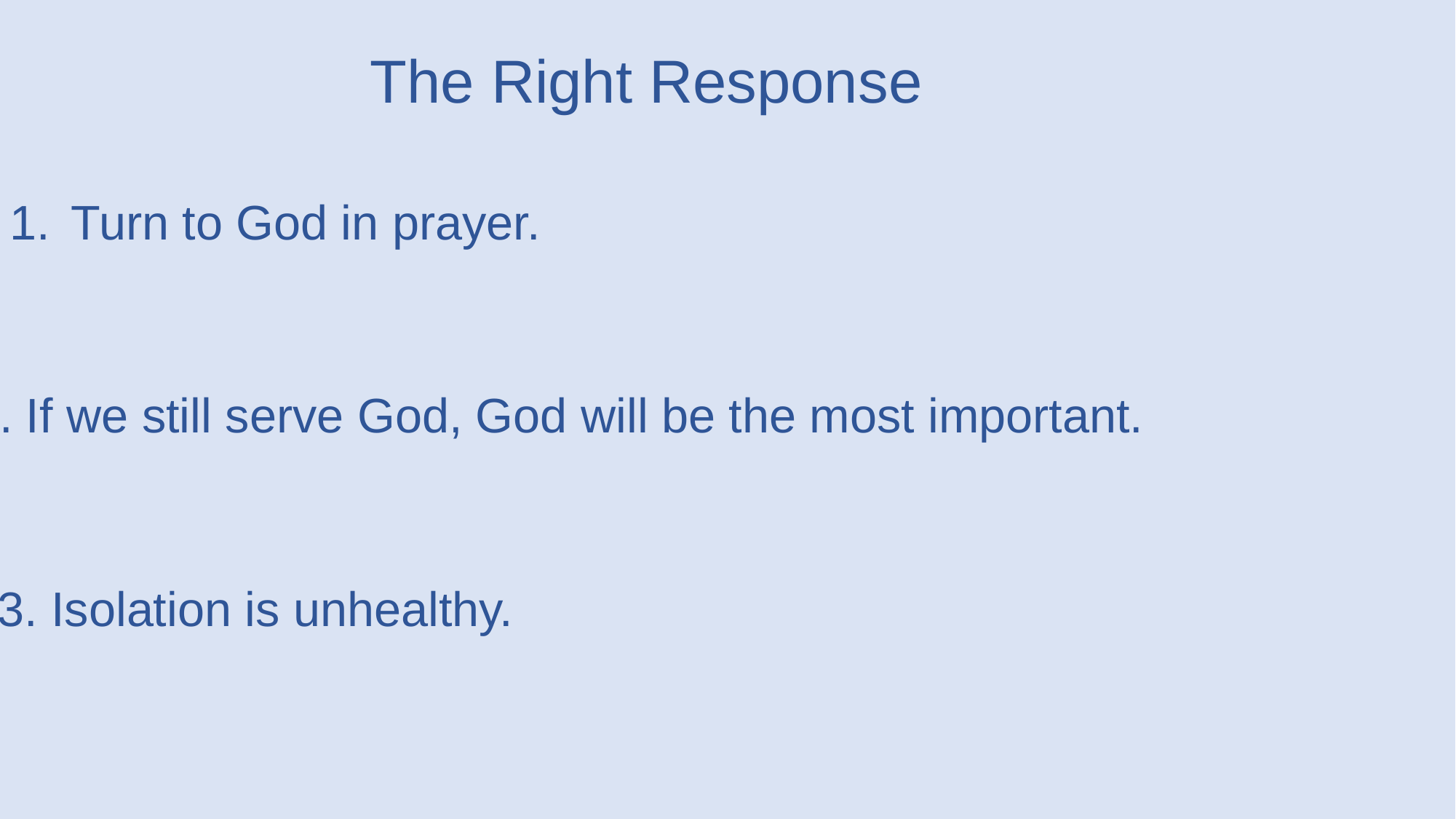

The Right Response
Turn to God in prayer.
2. If we still serve God, God will be the most important.
3. Isolation is unhealthy.